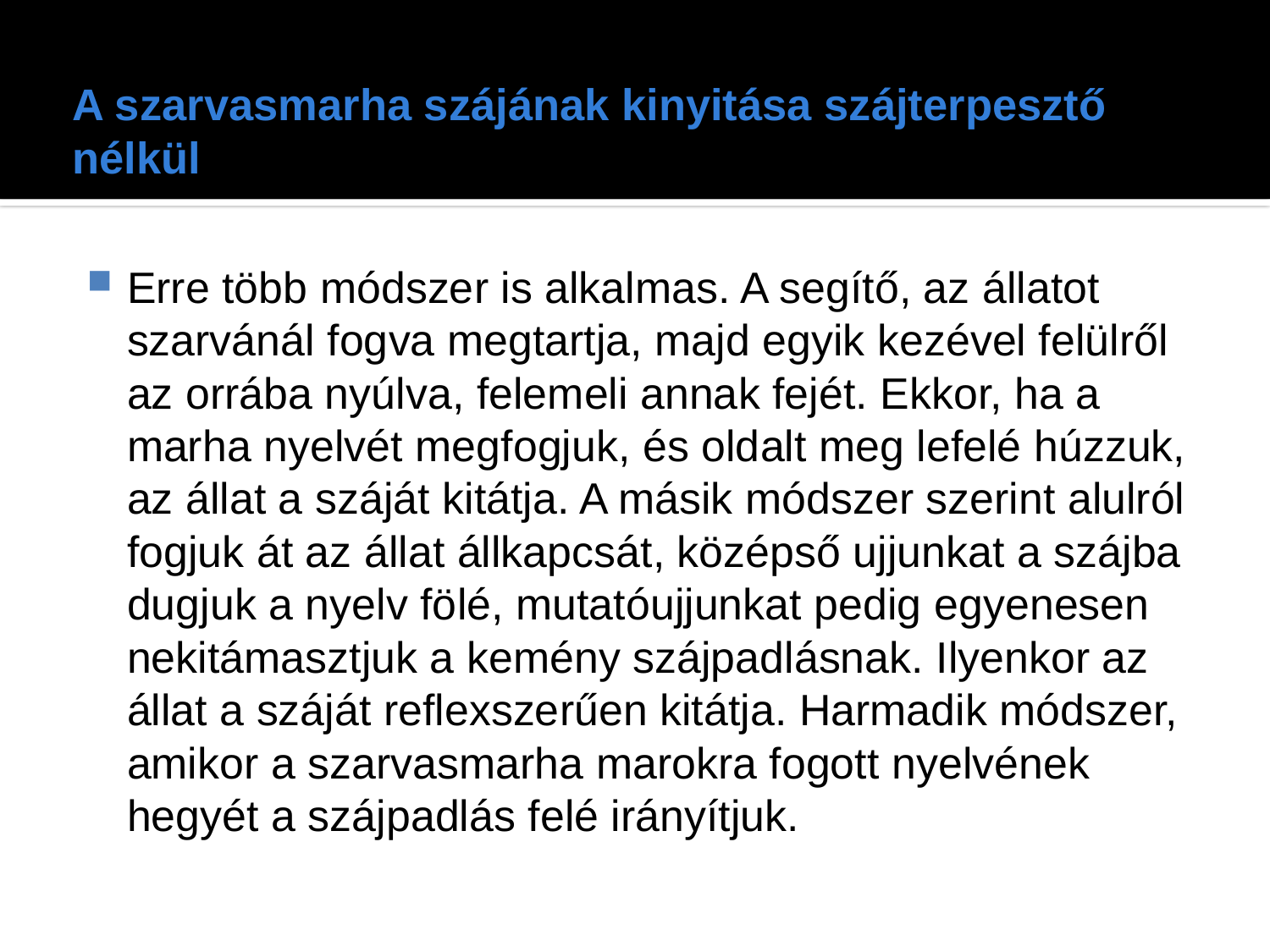

# A szarvasmarha szájának kinyitása szájterpesztő nélkül
Erre több módszer is alkalmas. A segítő, az állatot szarvánál fogva megtartja, majd egyik kezével felülről az orrába nyúlva, felemeli annak fejét. Ekkor, ha a marha nyelvét megfogjuk, és oldalt meg lefelé húzzuk, az állat a száját kitátja. A másik módszer szerint alulról fogjuk át az állat állkapcsát, középső ujjunkat a szájba dugjuk a nyelv fölé, mutatóujjunkat pedig egyenesen nekitámasztjuk a kemény szájpadlásnak. Ilyenkor az állat a száját reflexszerűen kitátja. Harmadik módszer, amikor a szarvasmarha marokra fogott nyelvének hegyét a szájpadlás felé irányítjuk.